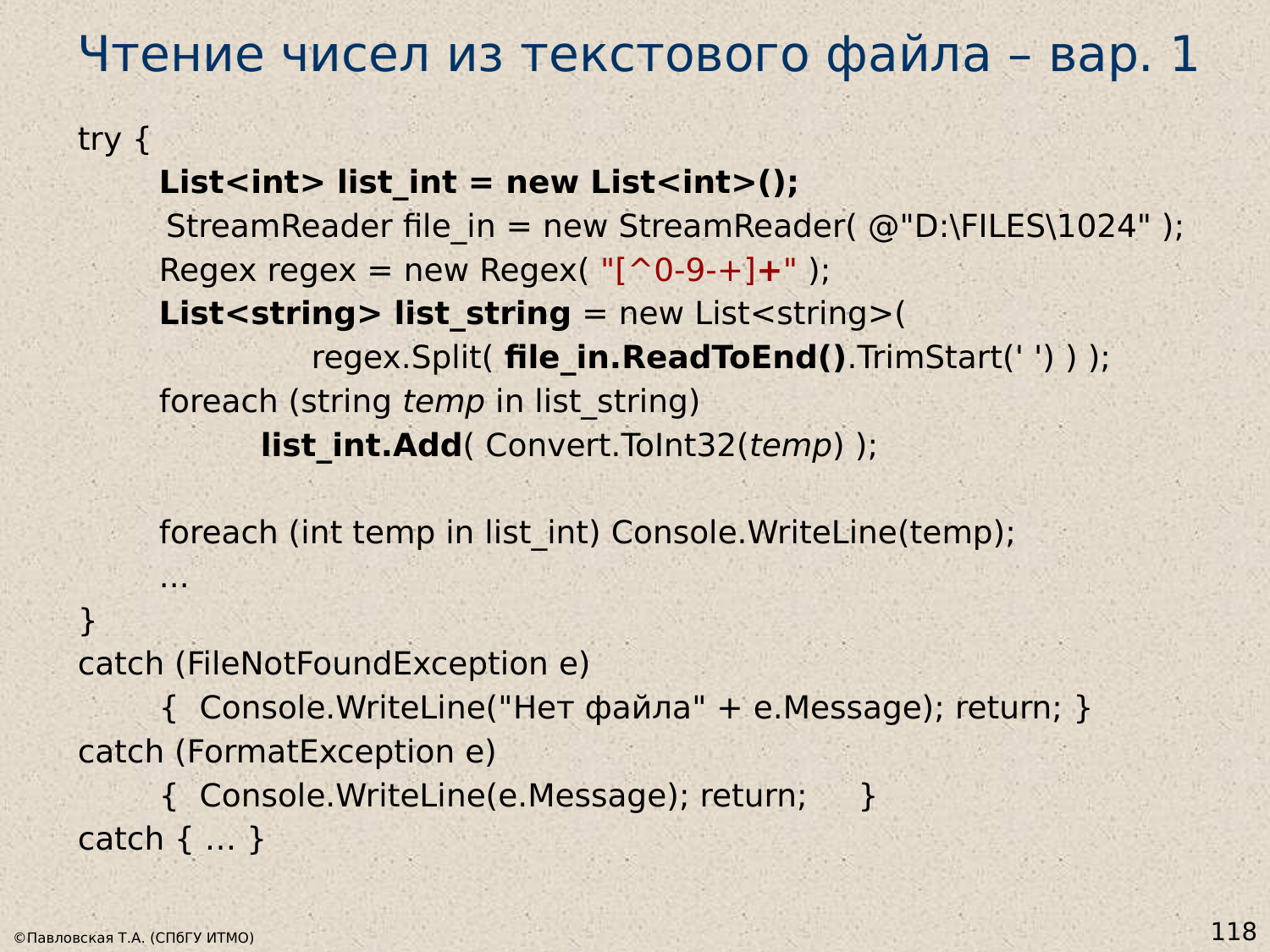

# Чтение чисел из текстового файла – вар. 1
try {
        List<int> list_int = new List<int>();
	    StreamReader file_in = new StreamReader( @"D:\FILES\1024" );
        Regex regex = new Regex( "[^0-9-+]+" );
        List<string> list_string = new List<string>(
                       regex.Split( file_in.ReadToEnd().TrimStart(' ') ) );
        foreach (string temp in list_string)
                  list_int.Add( Convert.ToInt32(temp) );

        foreach (int temp in list_int) Console.WriteLine(temp);
        ...
}
catch (FileNotFoundException e)
        {  Console.WriteLine("Нет файла" + e.Message); return; }
catch (FormatException e)
        {  Console.WriteLine(e.Message); return;     }
catch { … }
118
©Павловская Т.А. (СПбГУ ИТМО)